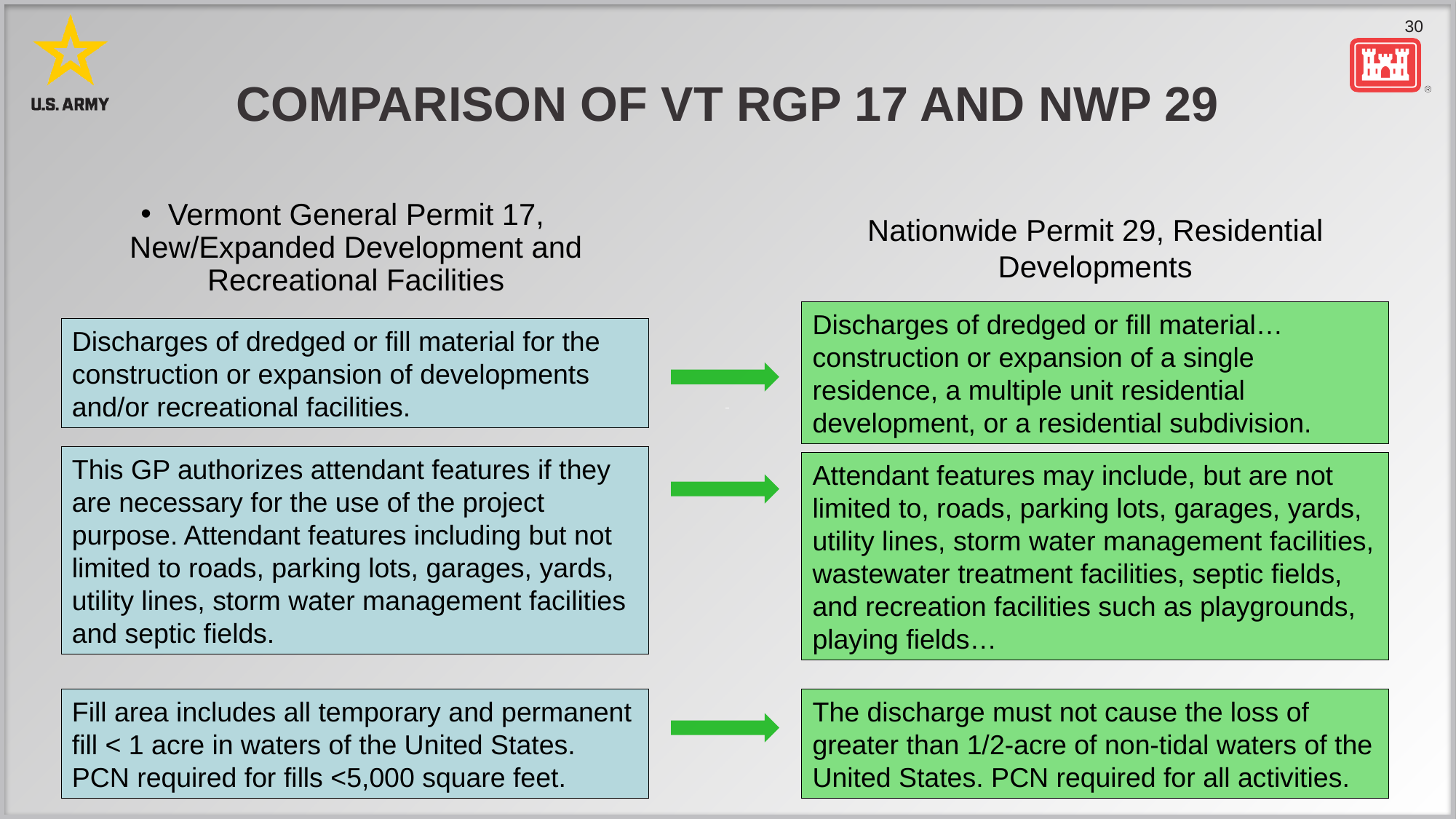

# Comparison of VT RGP 17 and NWP 29
Vermont General Permit 17, New/Expanded Development and Recreational Facilities

Nationwide Permit 29, Residential Developments

Discharges of dredged or fill material…construction or expansion of a single residence, a multiple unit residential development, or a residential subdivision.
Discharges of dredged or fill material for the construction or expansion of developments and/or recreational facilities.

This GP authorizes attendant features if they are necessary for the use of the project purpose. Attendant features including but not limited to roads, parking lots, garages, yards, utility lines, storm water management facilities and septic fields.
Attendant features may include, but are not limited to, roads, parking lots, garages, yards, utility lines, storm water management facilities, wastewater treatment facilities, septic fields, and recreation facilities such as playgrounds, playing fields…

Fill area includes all temporary and permanent fill < 1 acre in waters of the United States.  PCN required for fills <5,000 square feet.
The discharge must not cause the loss of greater than 1/2-acre of non-tidal waters of the United States. PCN required for all activities.